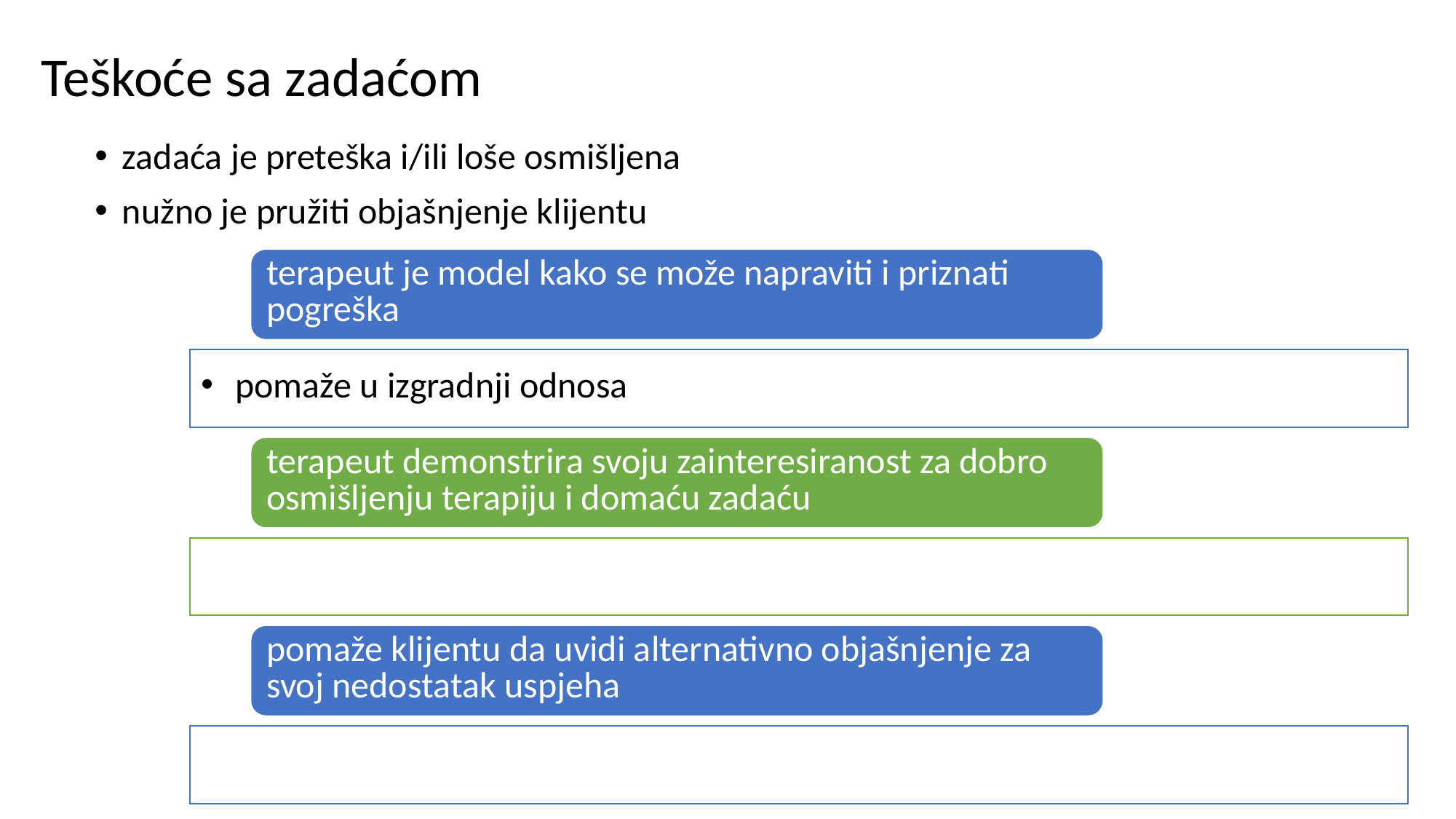

# Teškoće sa zadaćom
zadaća je preteška i/ili loše osmišljena
nužno je pružiti objašnjenje klijentu

terapeut je model kako se može napraviti i priznati pogreška
terapeut demonstrira svoju zainteresiranost za dobro osmišljenju terapiju i domaću zadaću
pomaže klijentu da uvidi alternativno objašnjenje za svoj nedostatak uspjeha
pomaže u izgradnji odnosa